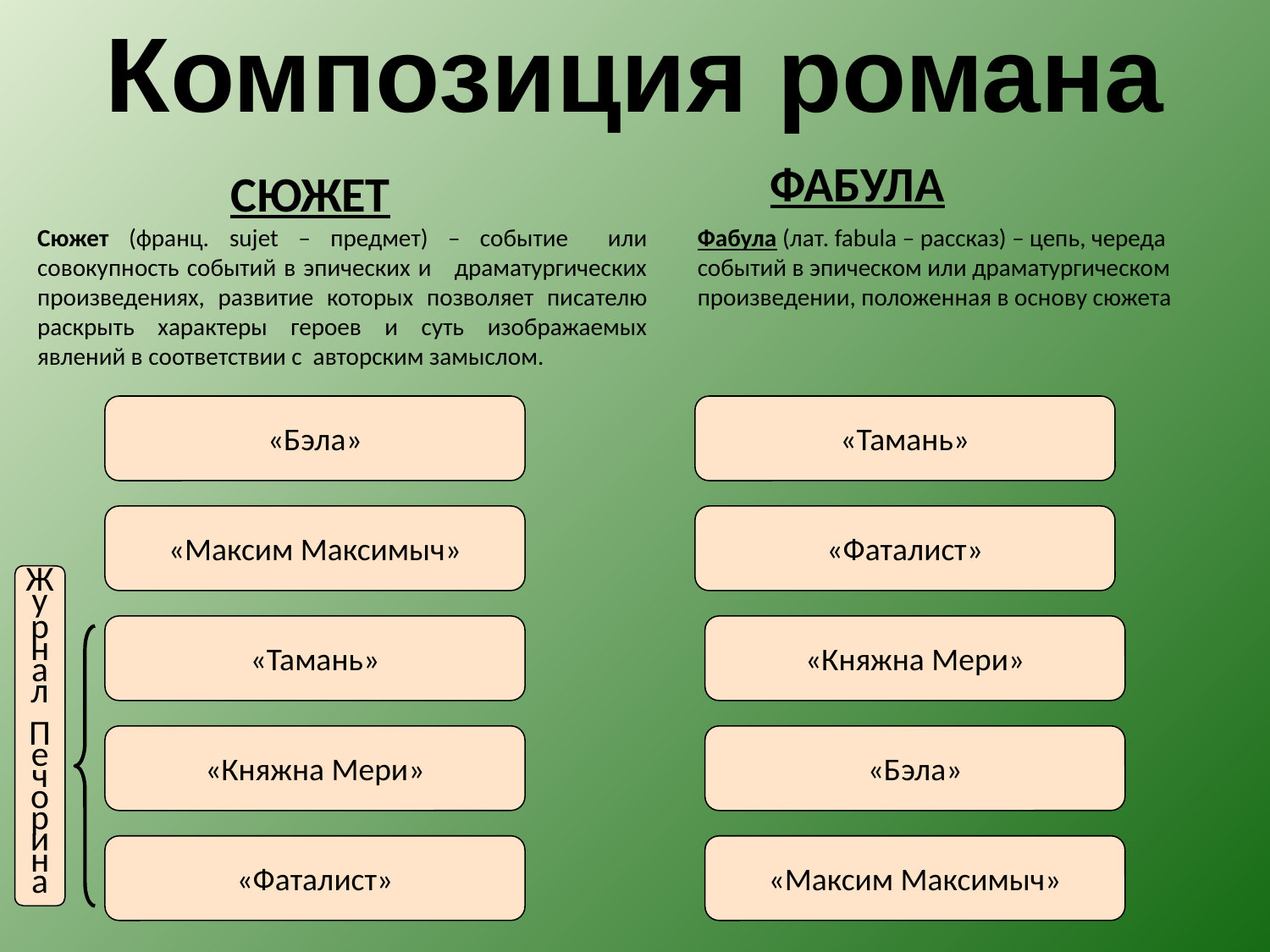

Композиция романа
ФАБУЛА

СЮЖЕТ
Сюжет (франц. sujet – предмет) – событие  или совокупность событий в эпических и   драматургических произведениях, развитие которых позволяет писателю раскрыть характеры героев и суть изображаемых явлений в соответствии с  авторским замыслом.
Фабула (лат. fabula – рассказ) – цепь, череда событий в эпическом или драматургическом произведении, положенная в основу сюжета

«Бэла»
«Тамань»
«Максим Максимыч»
«Фаталист»
Ж
у
р
н
а
л

П
е
ч
о
р
и
н
а
«Тамань»
«Княжна Мери»

«Княжна Мери»
«Бэла»
«Фаталист»
«Максим Максимыч»